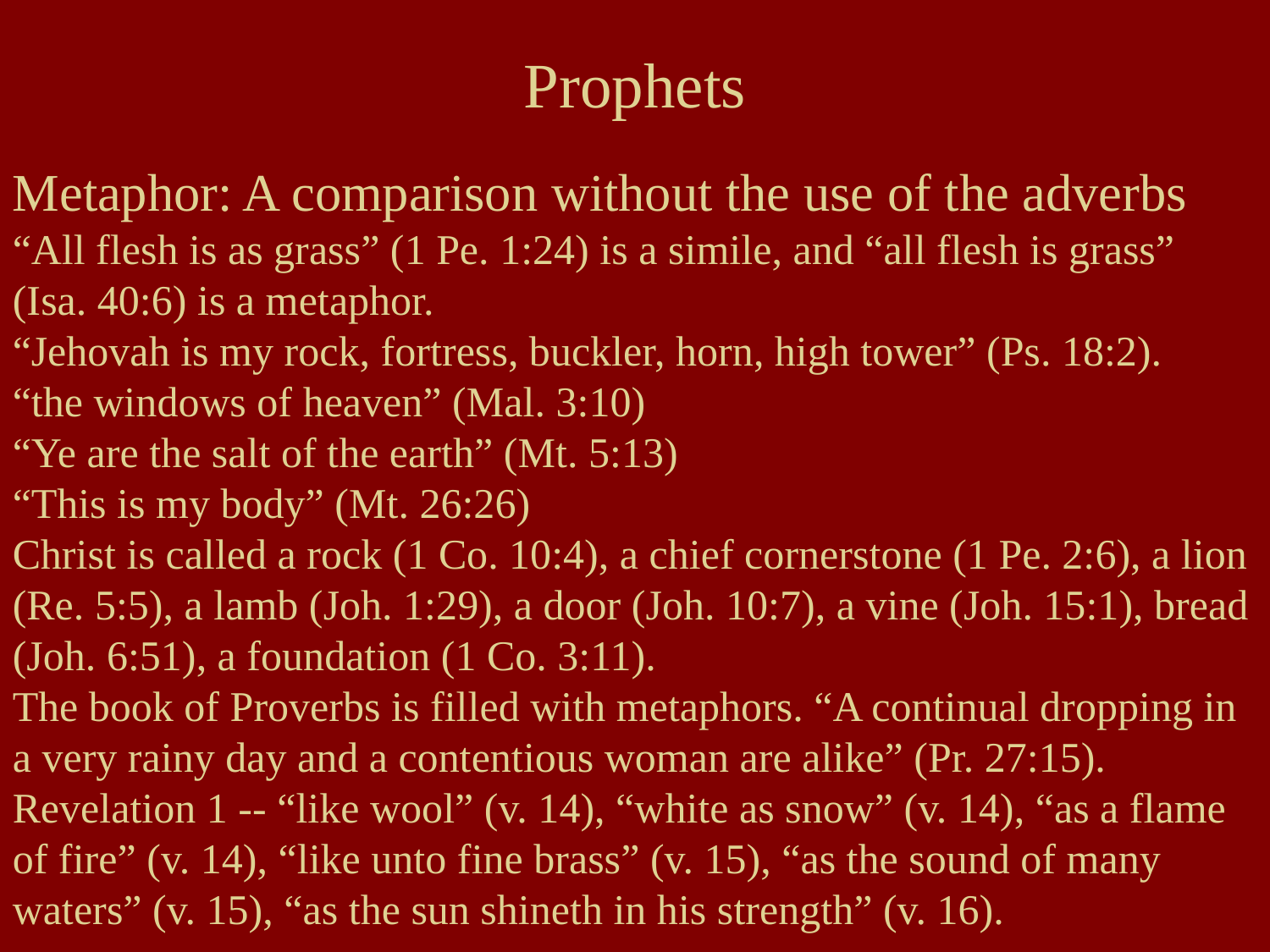

Prophets

Metaphor: A comparison without the use of the adverbs
“All flesh is as grass” (1 Pe. 1:24) is a simile, and “all flesh is grass” (Isa. 40:6) is a metaphor.
“Jehovah is my rock, fortress, buckler, horn, high tower” (Ps. 18:2).
“the windows of heaven” (Mal. 3:10)
“Ye are the salt of the earth” (Mt. 5:13)
“This is my body” (Mt. 26:26)
Christ is called a rock (1 Co. 10:4), a chief cornerstone (1 Pe. 2:6), a lion (Re. 5:5), a lamb (Joh. 1:29), a door (Joh. 10:7), a vine (Joh. 15:1), bread (Joh. 6:51), a foundation (1 Co. 3:11).
The book of Proverbs is filled with metaphors. “A continual dropping in a very rainy day and a contentious woman are alike” (Pr. 27:15).
Revelation 1 -- “like wool” (v. 14), “white as snow” (v. 14), “as a flame of fire” (v. 14), “like unto fine brass” (v. 15), “as the sound of many waters” (v. 15), “as the sun shineth in his strength” (v. 16).